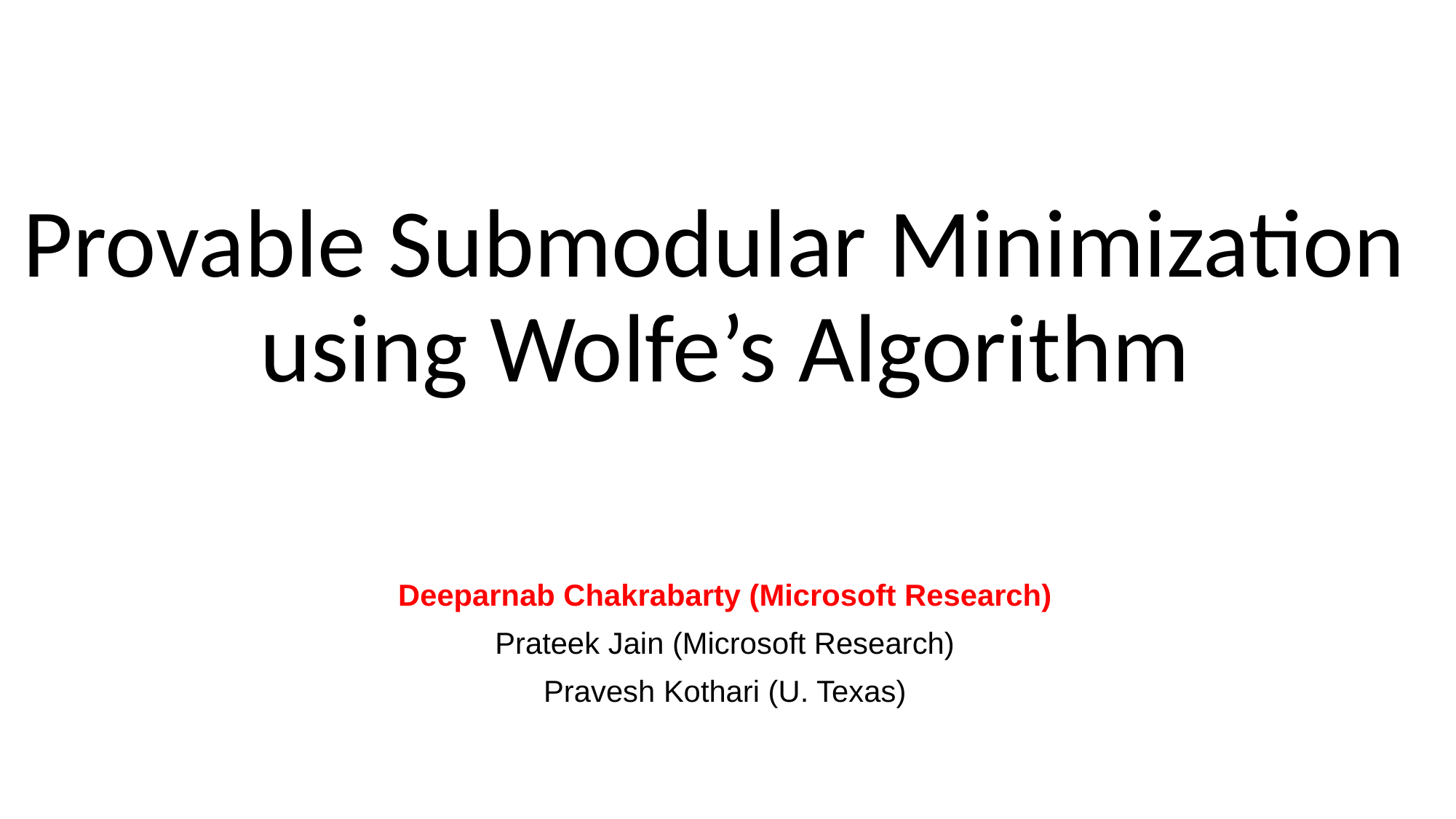

# Provable Submodular Minimization using Wolfe’s Algorithm
Deeparnab Chakrabarty (Microsoft Research)
Prateek Jain (Microsoft Research)
Pravesh Kothari (U. Texas)